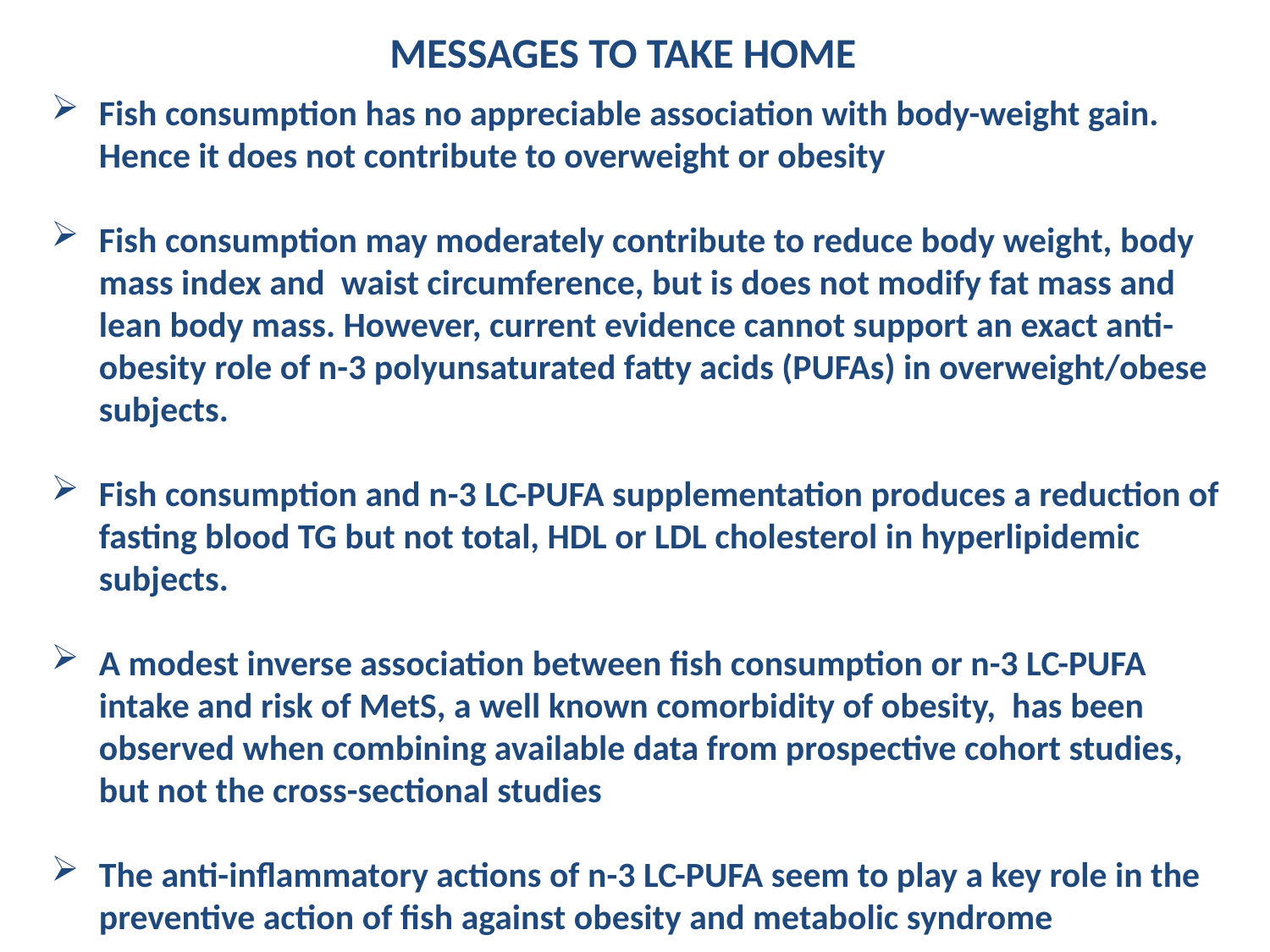

MESSAGES TO TAKE HOME
Fish consumption has no appreciable association with body-weight gain. Hence it does not contribute to overweight or obesity

Fish consumption may moderately contribute to reduce body weight, body mass index and  waist circumference, but is does not modify fat mass and lean body mass. However, current evidence cannot support an exact anti-obesity role of n-3 polyunsaturated fatty acids (PUFAs) in overweight/obese subjects.

Fish consumption and n-3 LC-PUFA supplementation produces a reduction of fasting blood TG but not total, HDL or LDL cholesterol in hyperlipidemic subjects.

A modest inverse association between fish consumption or n-3 LC-PUFA intake and risk of MetS, a well known comorbidity of obesity,  has been observed when combining available data from prospective cohort studies, but not the cross-sectional studies

The anti-inflammatory actions of n-3 LC-PUFA seem to play a key role in the preventive action of fish against obesity and metabolic syndrome